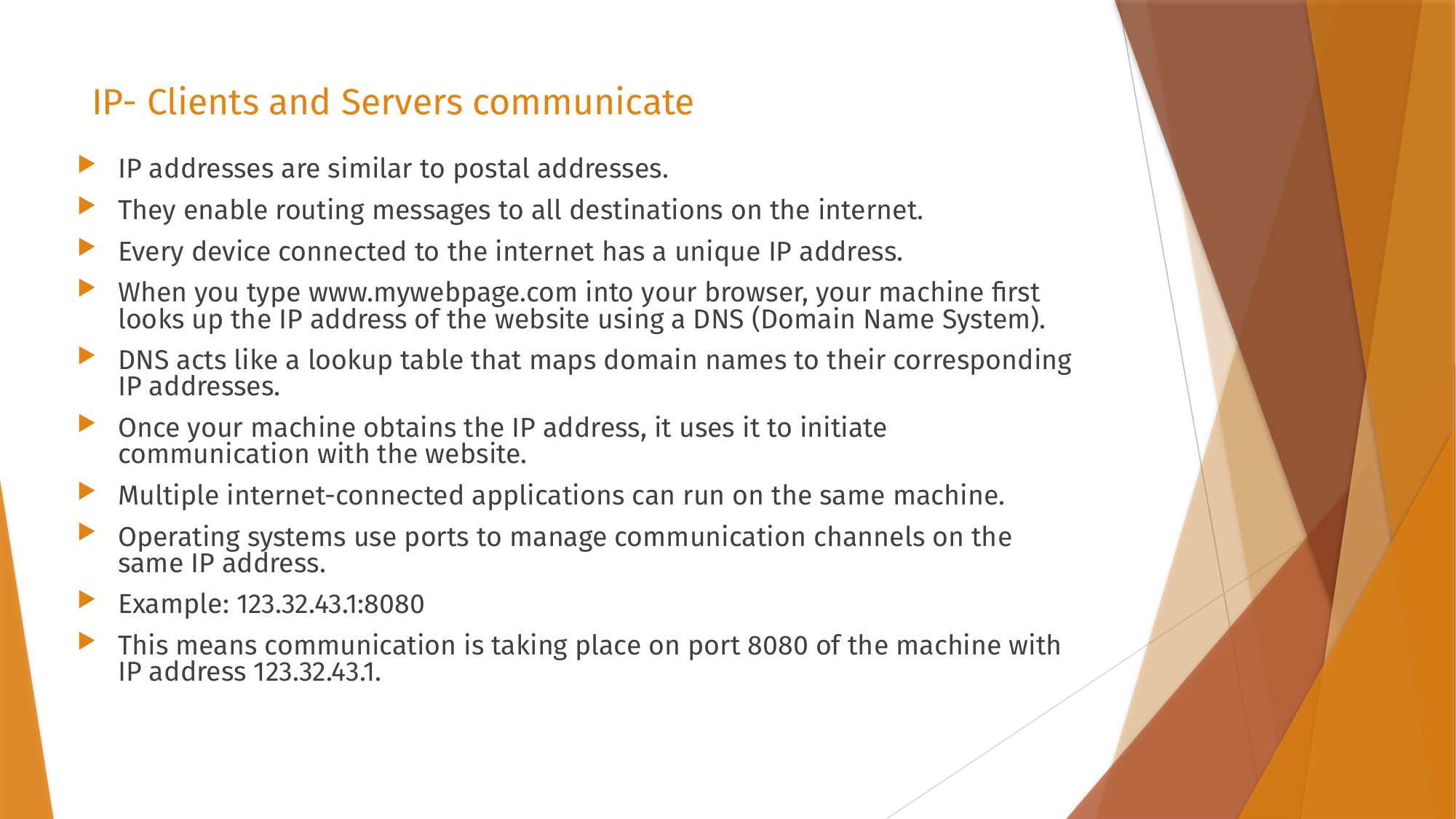

# IP- Clients and Servers communicate
IP addresses are similar to postal addresses.
They enable routing messages to all destinations on the internet.
Every device connected to the internet has a unique IP address.
When you type www.mywebpage.com into your browser, your machine first looks up the IP address of the website using a DNS (Domain Name System).
DNS acts like a lookup table that maps domain names to their corresponding IP addresses.
Once your machine obtains the IP address, it uses it to initiate communication with the website.
Multiple internet-connected applications can run on the same machine.
Operating systems use ports to manage communication channels on the same IP address.
Example: 123.32.43.1:8080
This means communication is taking place on port 8080 of the machine with IP address 123.32.43.1.